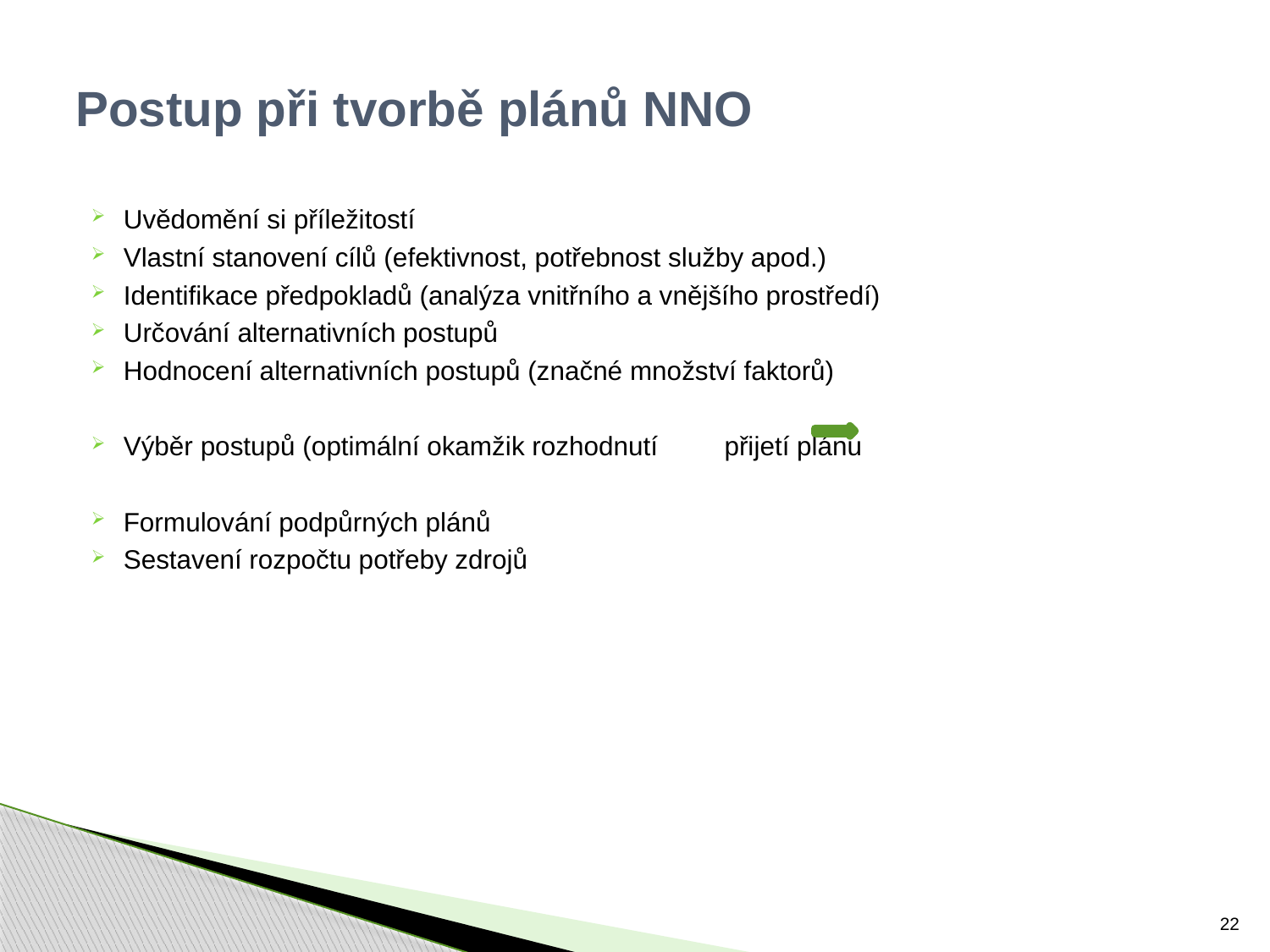

# Postup při tvorbě plánů NNO
Uvědomění si příležitostí
Vlastní stanovení cílů (efektivnost, potřebnost služby apod.)
Identifikace předpokladů (analýza vnitřního a vnějšího prostředí)
Určování alternativních postupů
Hodnocení alternativních postupů (značné množství faktorů)

Výběr postupů (optimální okamžik rozhodnutí         přijetí plánu

Formulování podpůrných plánů
Sestavení rozpočtu potřeby zdrojů

22